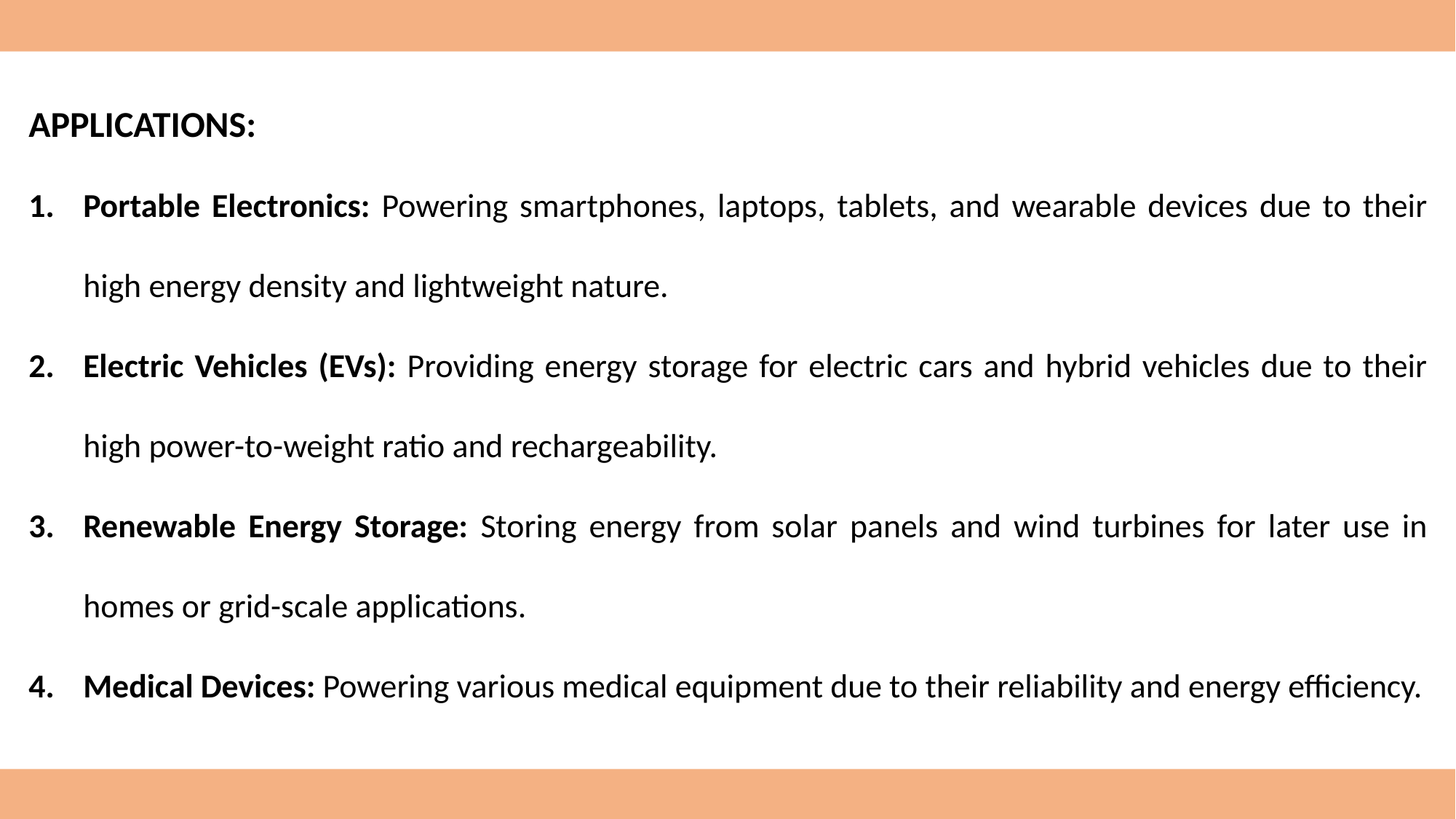

APPLICATIONS:
Portable Electronics: Powering smartphones, laptops, tablets, and wearable devices due to their high energy density and lightweight nature.
Electric Vehicles (EVs): Providing energy storage for electric cars and hybrid vehicles due to their high power-to-weight ratio and rechargeability.
Renewable Energy Storage: Storing energy from solar panels and wind turbines for later use in homes or grid-scale applications.
Medical Devices: Powering various medical equipment due to their reliability and energy efficiency.